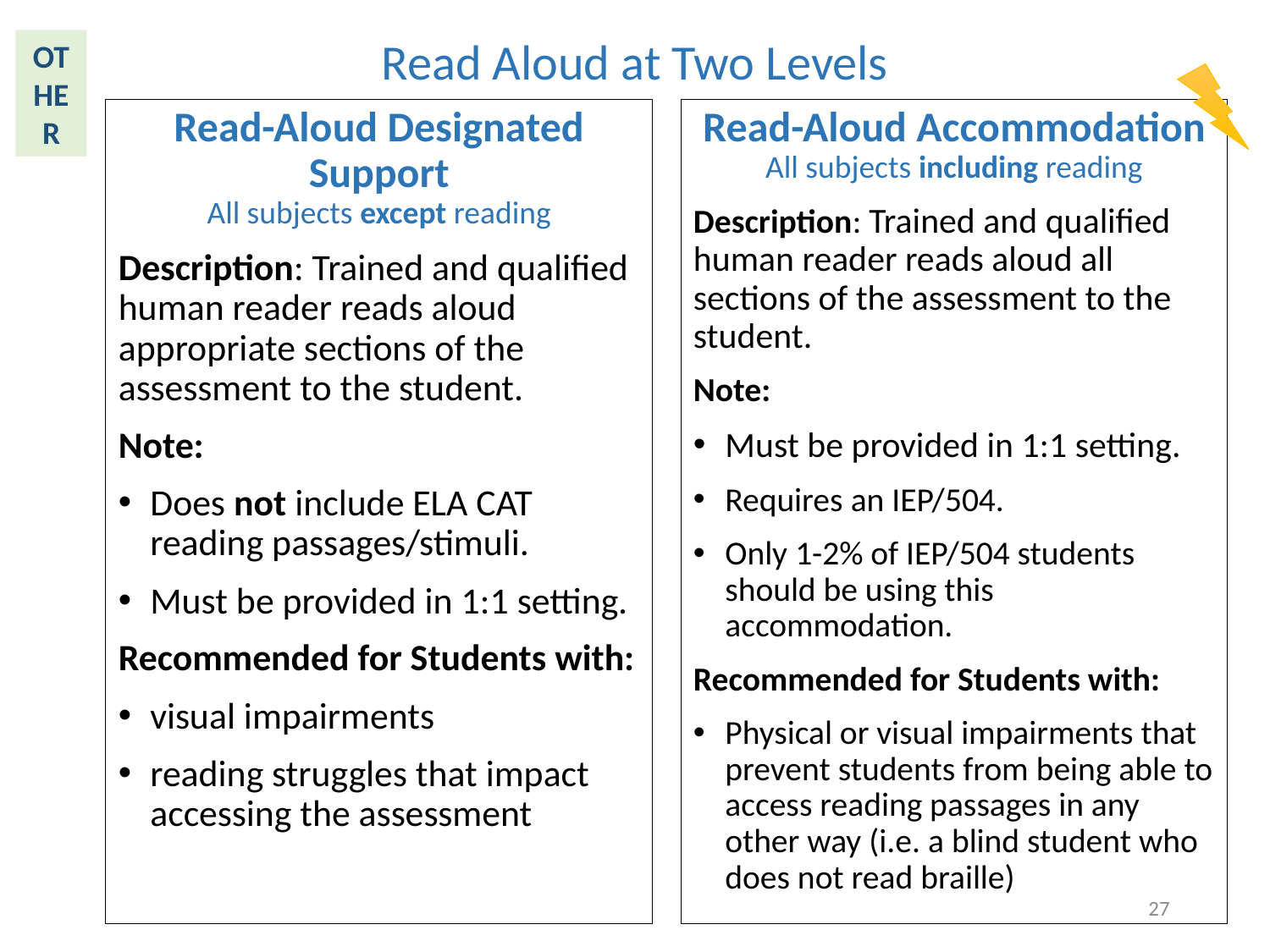

# Read Aloud at Two Levels
OTHER

Read-Aloud Designated Support
All subjects except reading
Description: Trained and qualified human reader reads aloud appropriate sections of the assessment to the student.
Note:
Does not include ELA CAT reading passages/stimuli.
Must be provided in 1:1 setting.
Recommended for Students with:
visual impairments
reading struggles that impact accessing the assessment

Read-Aloud Accommodation
All subjects including reading
Description: Trained and qualified human reader reads aloud all sections of the assessment to the student.
Note:
Must be provided in 1:1 setting.
Requires an IEP/504.
Only 1-2% of IEP/504 students should be using this accommodation.
Recommended for Students with:
Physical or visual impairments that prevent students from being able to access reading passages in any other way (i.e. a blind student who does not read braille)
27